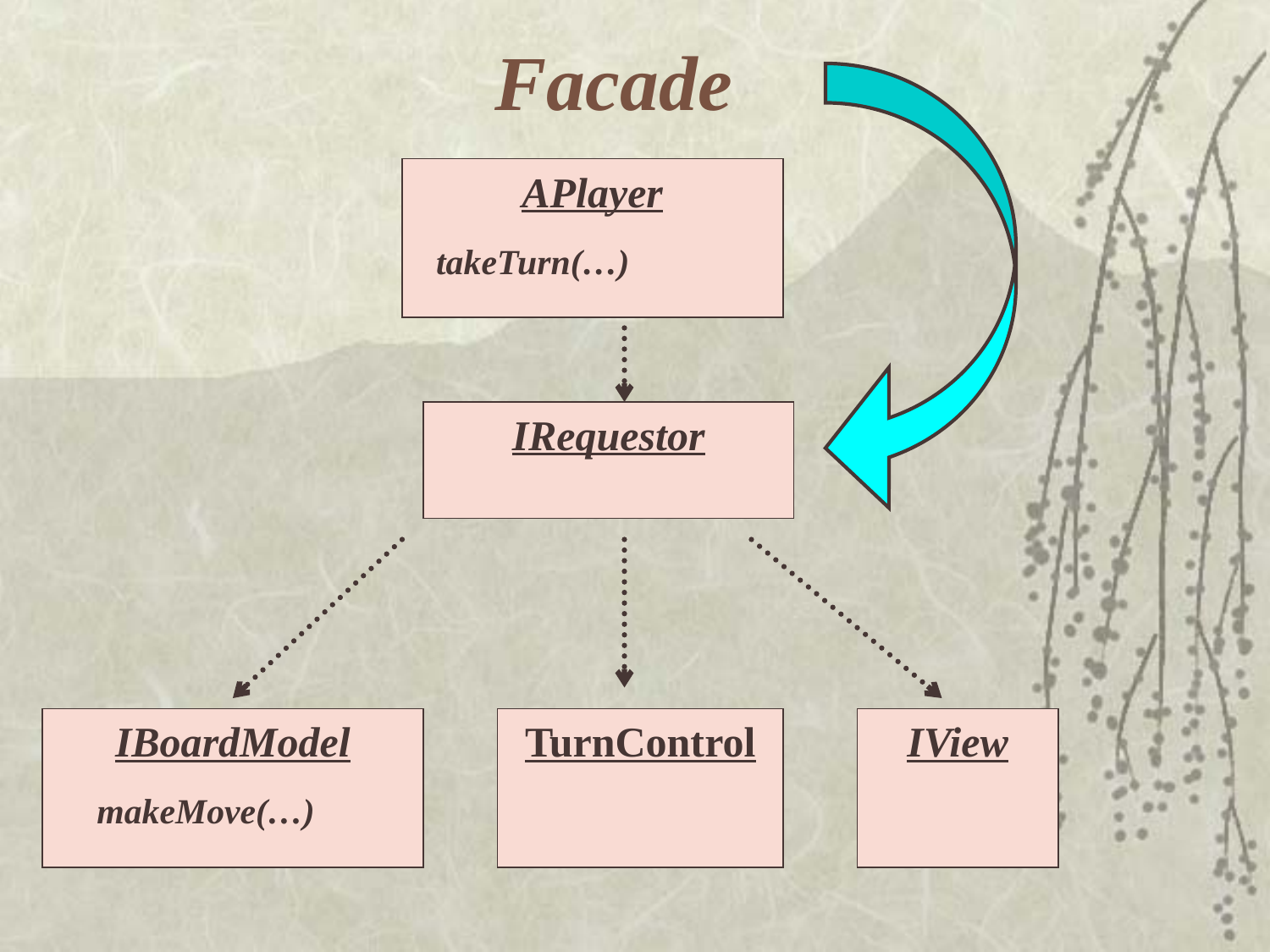

# Facade

APlayer
takeTurn(…)

IRequestor

IBoardModel
makeMove(…)
TurnControl
IView